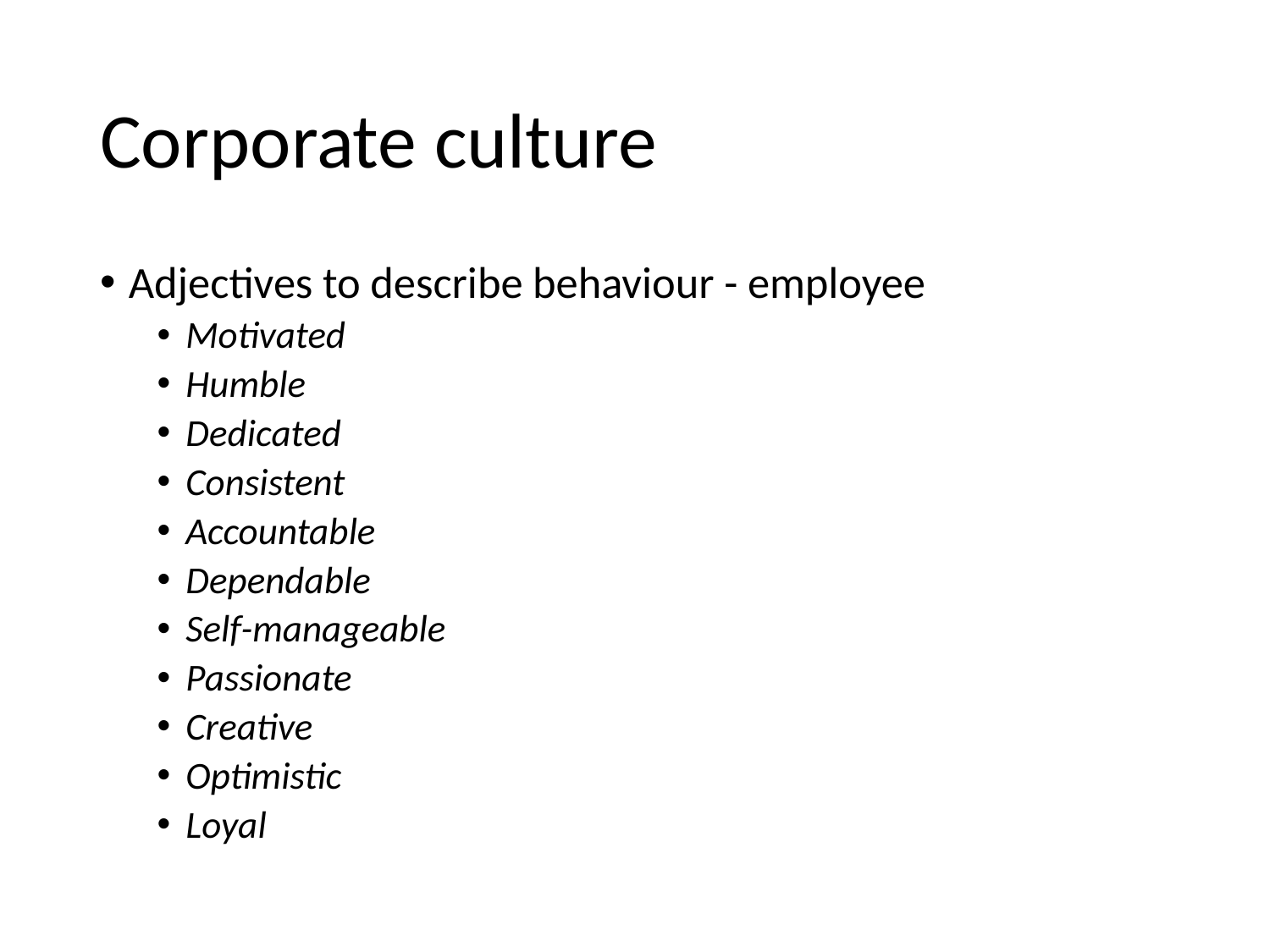

# Corporate culture
Adjectives to describe behaviour - employee
Motivated
Humble
Dedicated
Consistent
Accountable
Dependable
Self-manageable
Passionate
Creative
Optimistic
Loyal